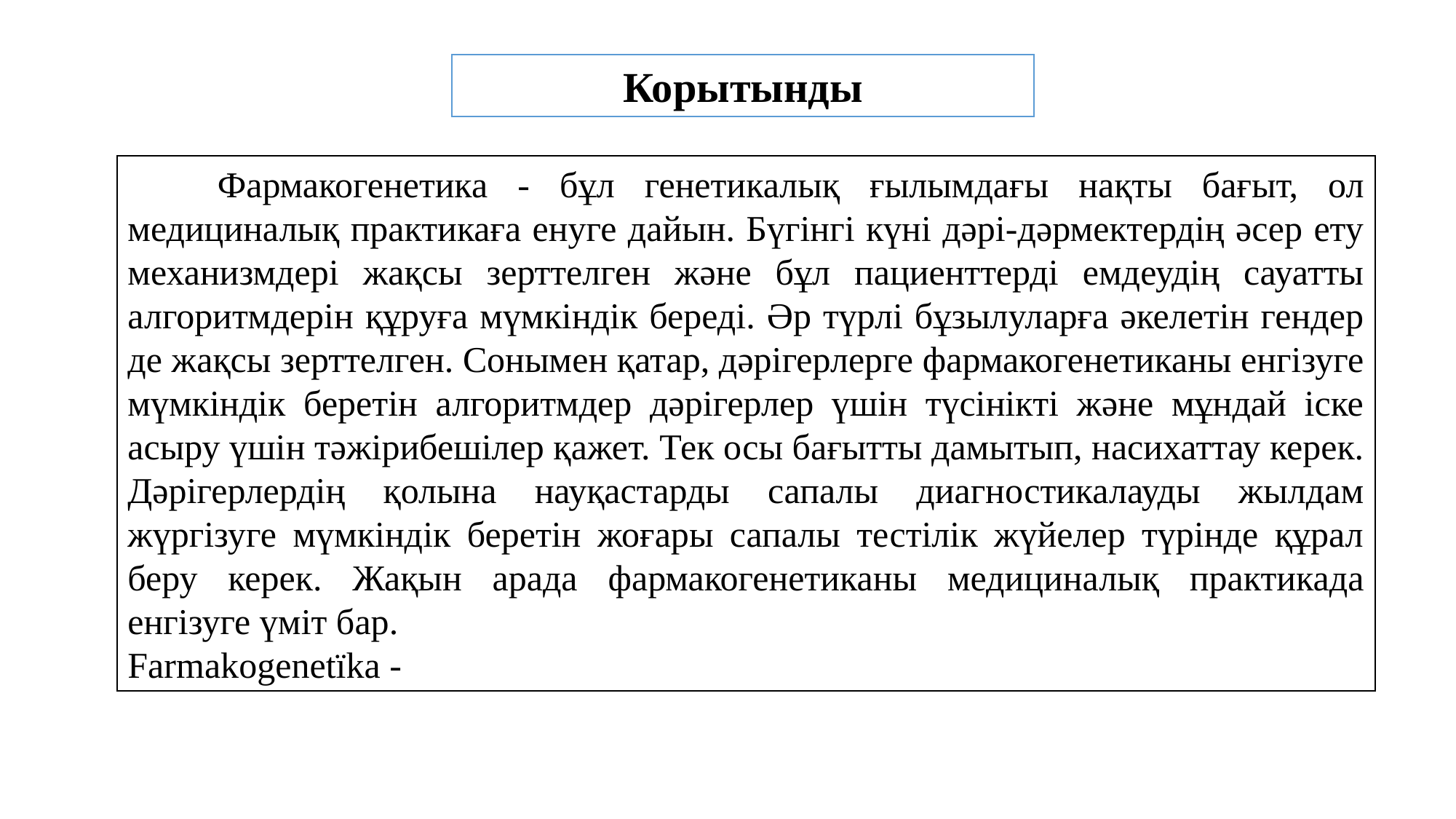

Корытынды
   Фармакогенетика - бұл генетикалық ғылымдағы нақты бағыт, ол медициналық практикаға енуге дайын. Бүгінгі күні дәрі-дәрмектердің әсер ету механизмдері жақсы зерттелген және бұл пациенттерді емдеудің сауатты алгоритмдерін құруға мүмкіндік береді. Әр түрлі бұзылуларға әкелетін гендер де жақсы зерттелген. Сонымен қатар, дәрігерлерге фармакогенетиканы енгізуге мүмкіндік беретін алгоритмдер дәрігерлер үшін түсінікті және мұндай іске асыру үшін тәжірибешілер қажет. Тек осы бағытты дамытып, насихаттау керек. Дәрігерлердің қолына науқастарды сапалы диагностикалауды жылдам жүргізуге мүмкіндік беретін жоғары сапалы тестілік жүйелер түрінде құрал беру керек. Жақын арада фармакогенетиканы медициналық практикада енгізуге үміт бар.
Farmakogenetïka -